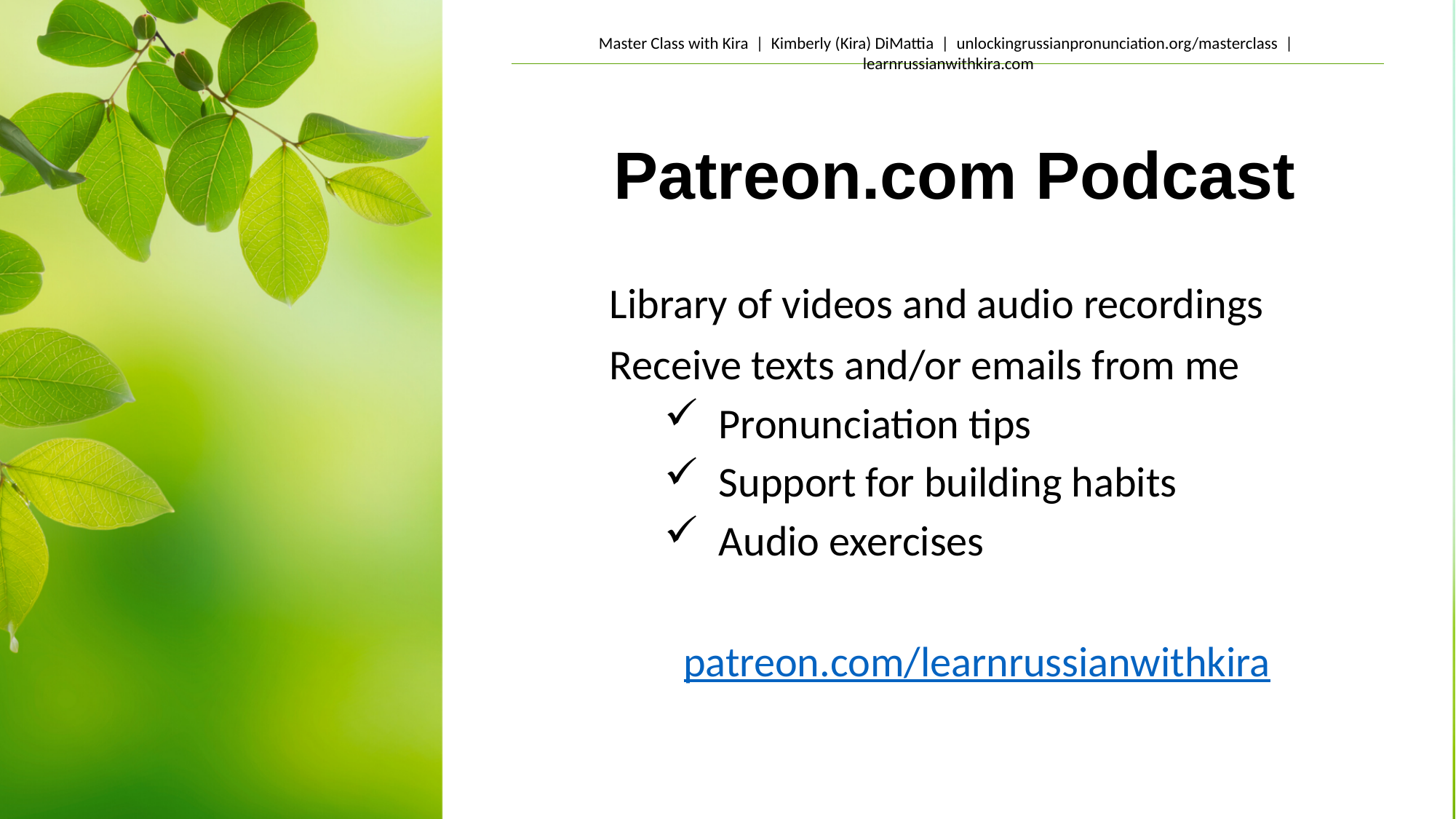

# Patreon.com Podcast
Library of videos and audio recordings
Receive texts and/or emails from me
Pronunciation tips
Support for building habits
Audio exercises

patreon.com/learnrussianwithkira